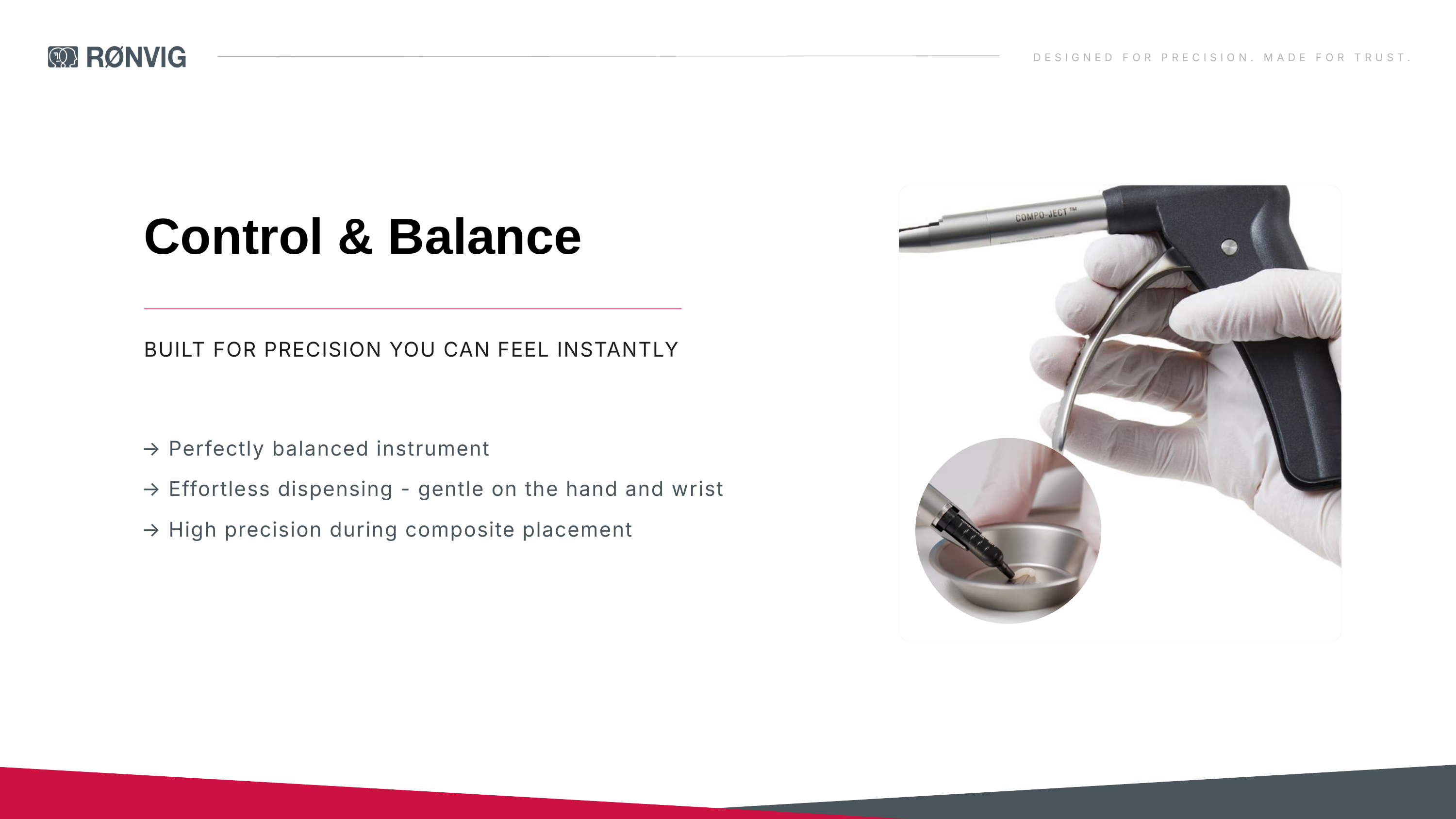

DESIGNED FOR PRECISION. MADE FOR TRUST.

Control & Balance

BUILT FOR PRECISION YOU CAN FEEL INSTANTLY
→ Perfectly balanced instrument
→ Effortless dispensing - gentle on the hand and wrist
→ High precision during composite placement